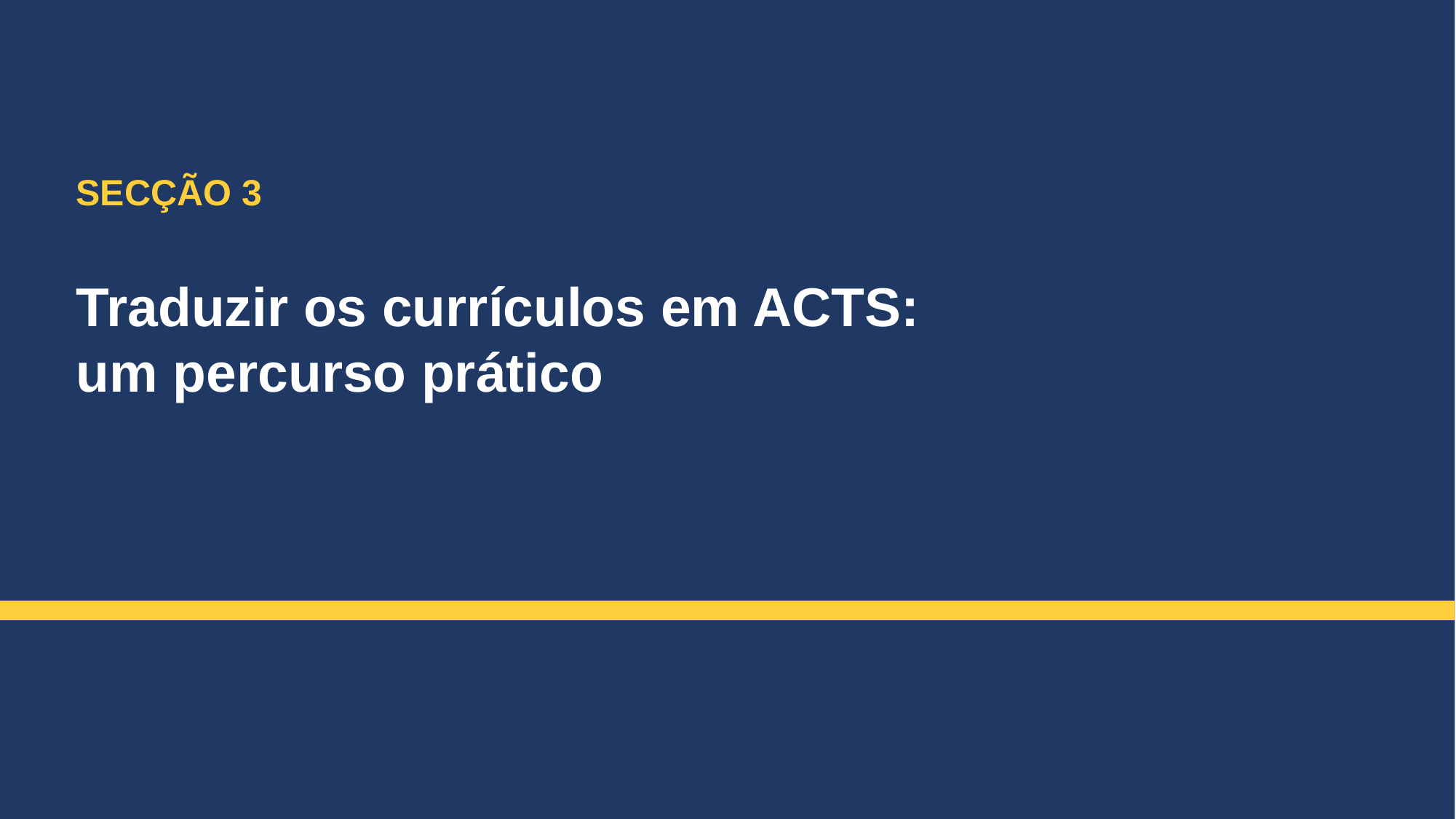

SECÇÃO 3
Traduzir os currículos em ACTS:
um percurso prático